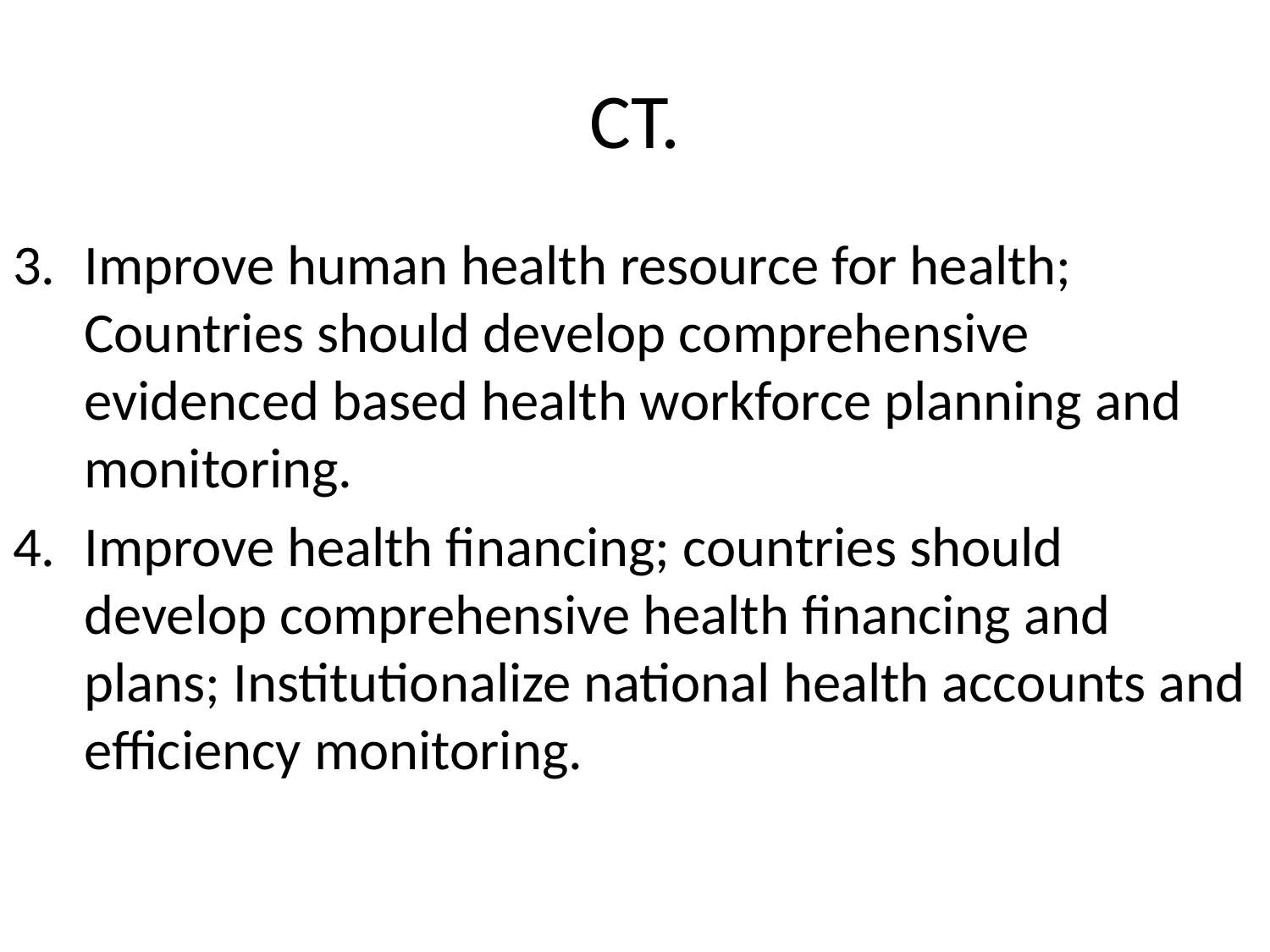

# CT.
Improve human health resource for health; Countries should develop comprehensive evidenced based health workforce planning and monitoring.
Improve health financing; countries should develop comprehensive health financing and plans; Institutionalize national health accounts and efficiency monitoring.